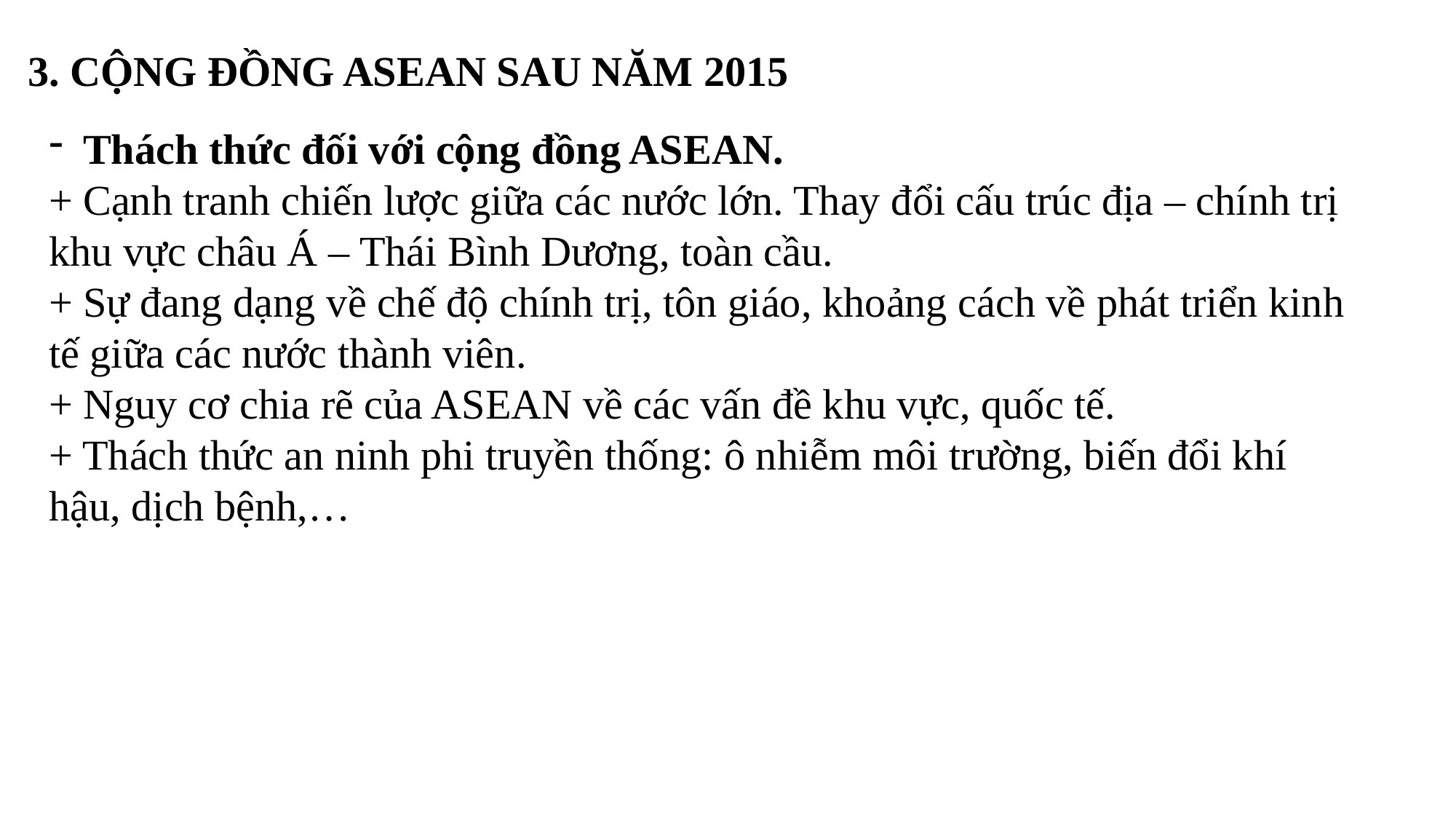

3. CỘNG ĐỒNG ASEAN SAU NĂM 2015
Thách thức đối với cộng đồng ASEAN.
+ Cạnh tranh chiến lược giữa các nước lớn. Thay đổi cấu trúc địa – chính trị khu vực châu Á – Thái Bình Dương, toàn cầu.
+ Sự đang dạng về chế độ chính trị, tôn giáo, khoảng cách về phát triển kinh tế giữa các nước thành viên.
+ Nguy cơ chia rẽ của ASEAN về các vấn đề khu vực, quốc tế.
+ Thách thức an ninh phi truyền thống: ô nhiễm môi trường, biến đổi khí hậu, dịch bệnh,…